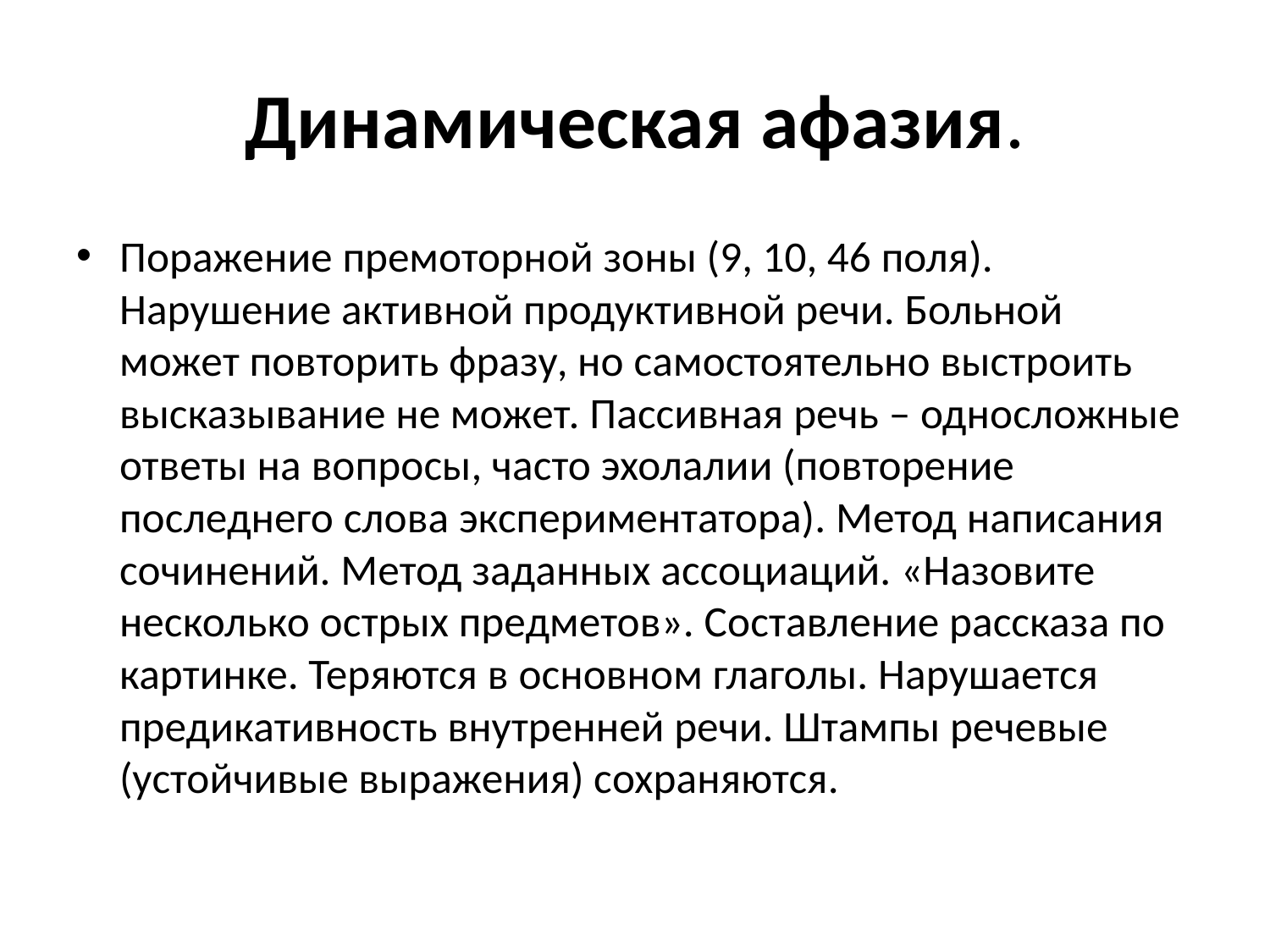

# Динамическая афазия.
Поражение премоторной зоны (9, 10, 46 поля). Нарушение активной продуктивной речи. Больной может повторить фразу, но самостоятельно выстроить высказывание не может. Пассивная речь – односложные ответы на вопросы, часто эхолалии (повторение последнего слова экспериментатора). Метод написания сочинений. Метод заданных ассоциаций. «Назовите несколько острых предметов». Составление рассказа по картинке. Теряются в основном глаголы. Нарушается предикативность внутренней речи. Штампы речевые (устойчивые выражения) сохраняются.